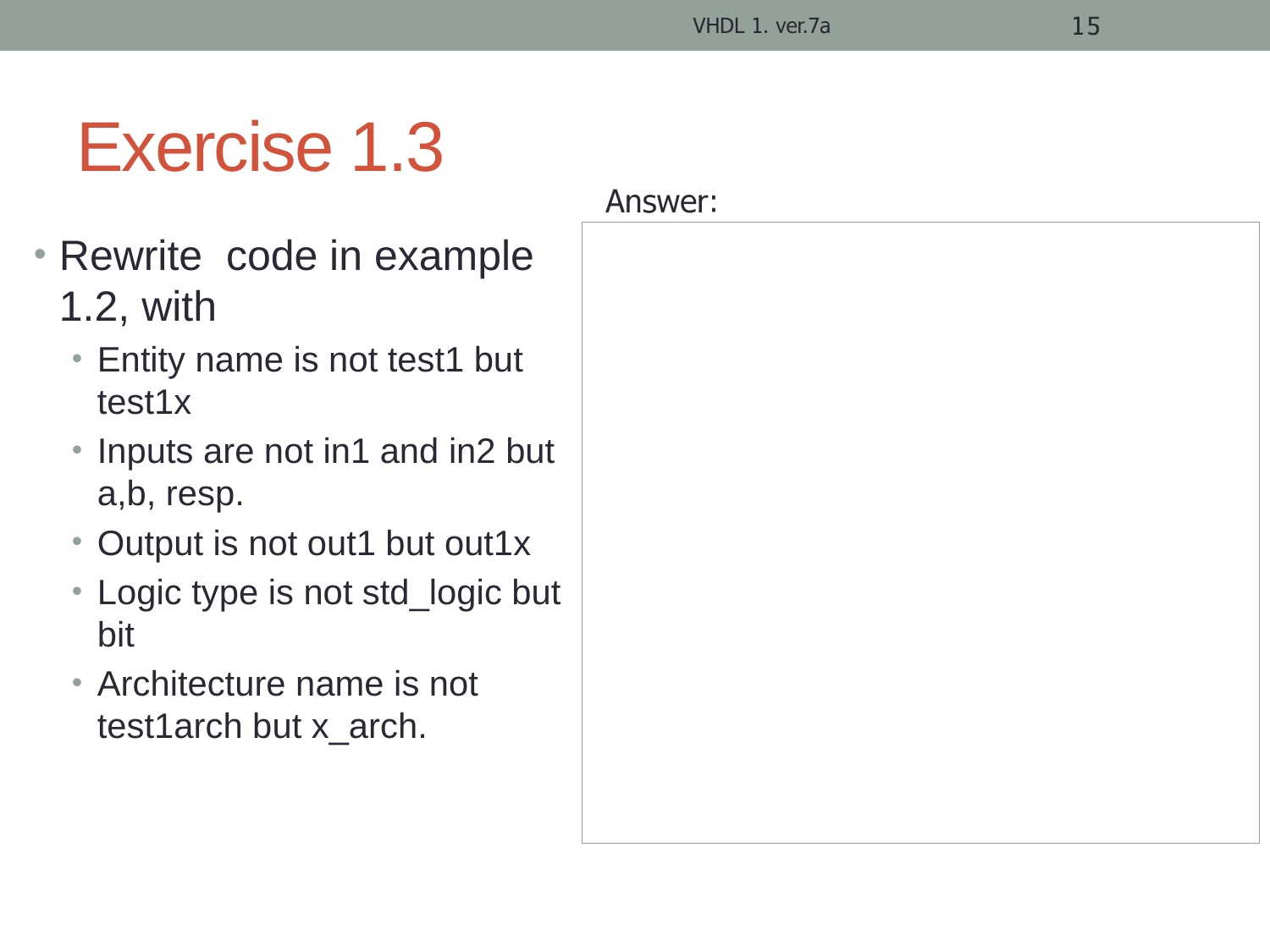

VHDL 1. ver.7a
15
# Exercise 1.3
Answer:
Rewrite  code in example 1.2, with
Entity name is not test1 but test1x
Inputs are not in1 and in2 but a,b, resp.
Output is not out1 but out1x
Logic type is not std_logic but bit
Architecture name is not test1arch but x_arch.